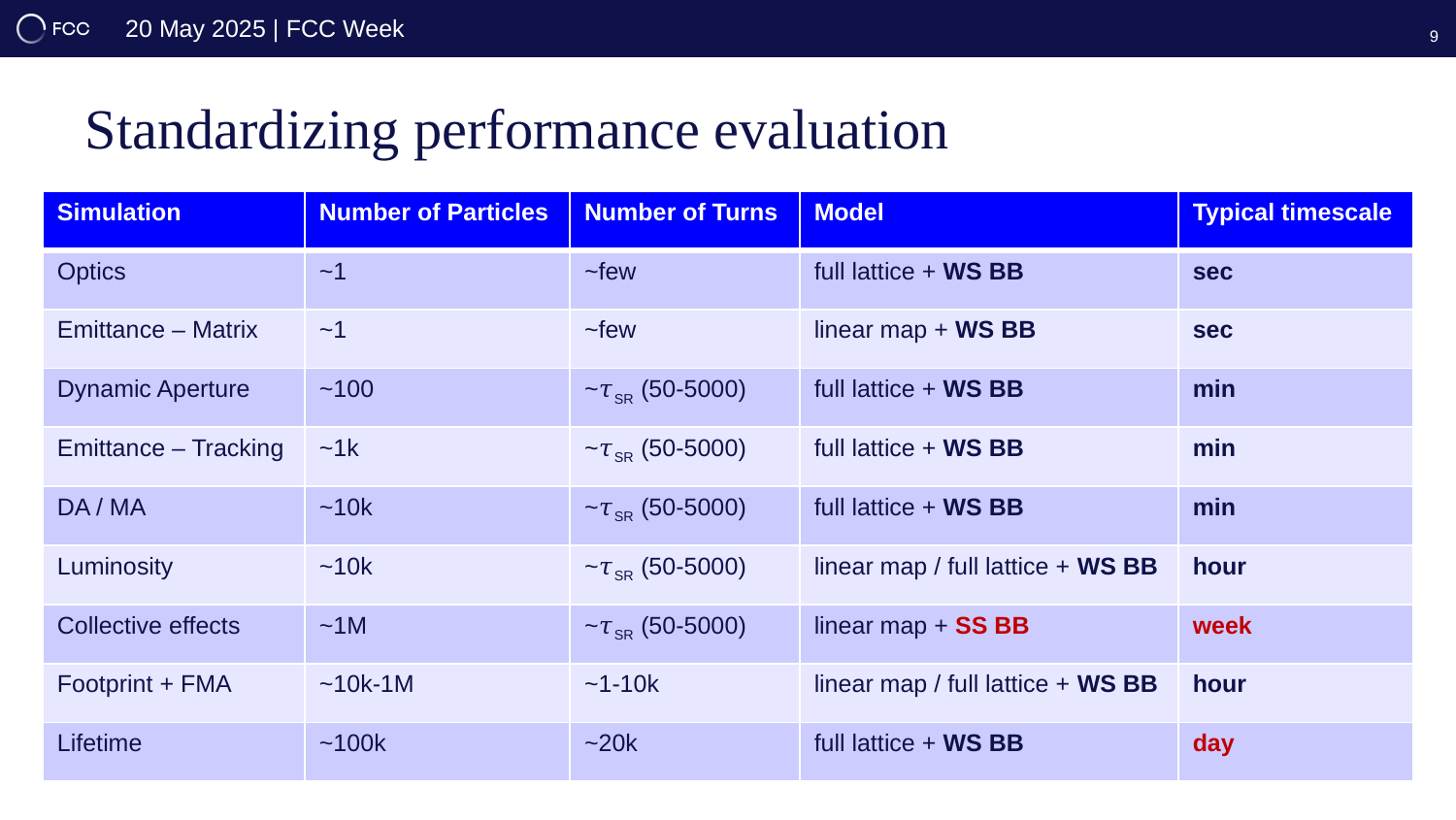

9
# Standardizing performance evaluation
| Simulation | Number of Particles | Number of Turns | Model | Typical timescale |
| --- | --- | --- | --- | --- |
| Optics | ~1 | ~few | full lattice + WS BB | sec |
| Emittance – Matrix | ~1 | ~few | linear map + WS BB | sec |
| Dynamic Aperture | ~100 | ~𝜏SR (50-5000) | full lattice + WS BB | min |
| Emittance – Tracking | ~1k | ~𝜏SR (50-5000) | full lattice + WS BB | min |
| DA / MA | ~10k | ~𝜏SR (50-5000) | full lattice + WS BB | min |
| Luminosity | ~10k | ~𝜏SR (50-5000) | linear map / full lattice + WS BB | hour |
| Collective effects | ~1M | ~𝜏SR (50-5000) | linear map + SS BB | week |
| Footprint + FMA | ~10k-1M | ~1-10k | linear map / full lattice + WS BB | hour |
| Lifetime | ~100k | ~20k | full lattice + WS BB | day |